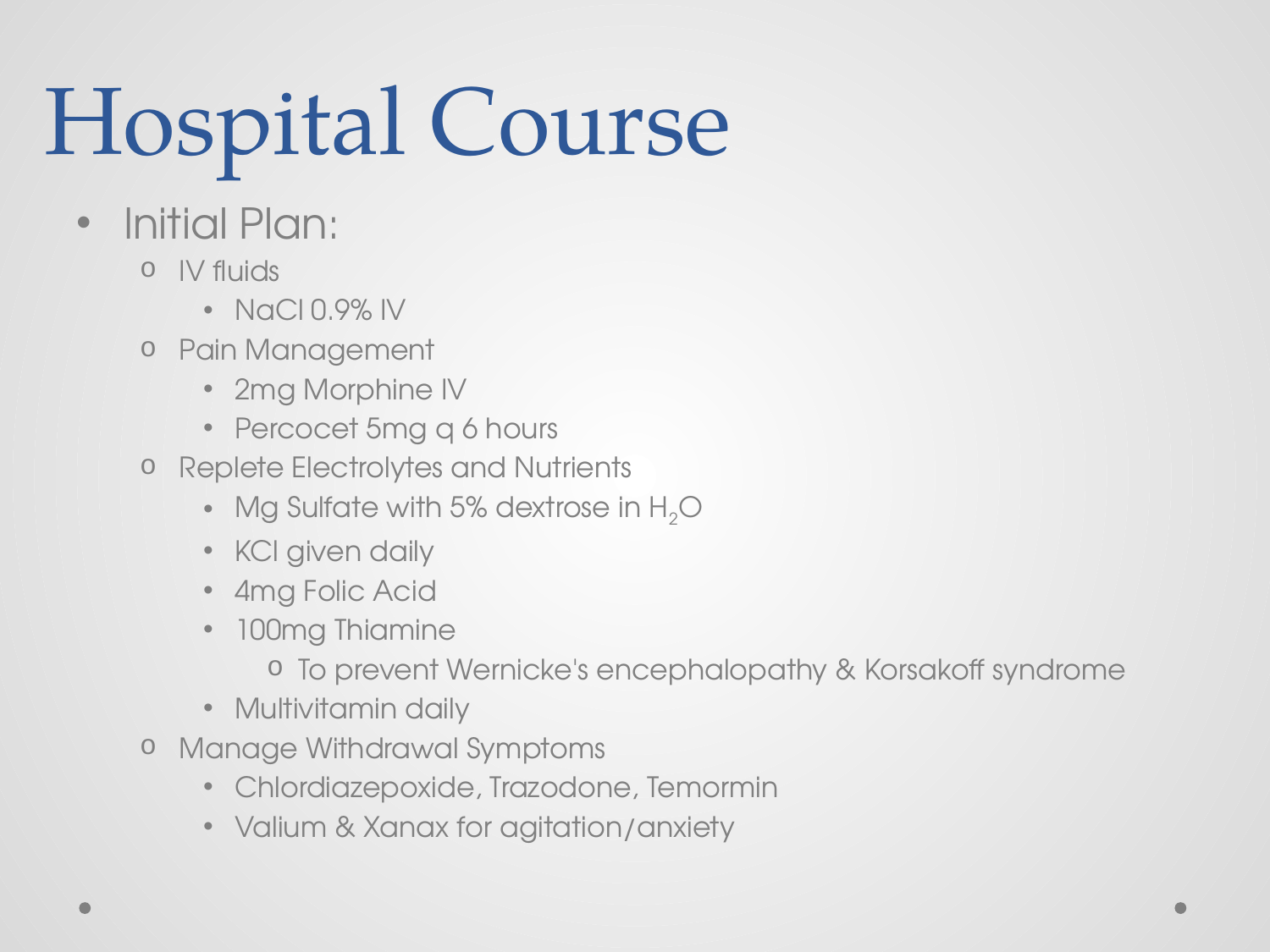

# Hospital Course
Initial Plan:
IV fluids
NaCl 0.9% IV
Pain Management
2mg Morphine IV
Percocet 5mg q 6 hours
Replete Electrolytes and Nutrients
Mg Sulfate with 5% dextrose in H2O
KCl given daily
4mg Folic Acid
100mg Thiamine
To prevent Wernicke's encephalopathy & Korsakoff syndrome
Multivitamin daily
Manage Withdrawal Symptoms
Chlordiazepoxide, Trazodone, Temormin
Valium & Xanax for agitation/anxiety